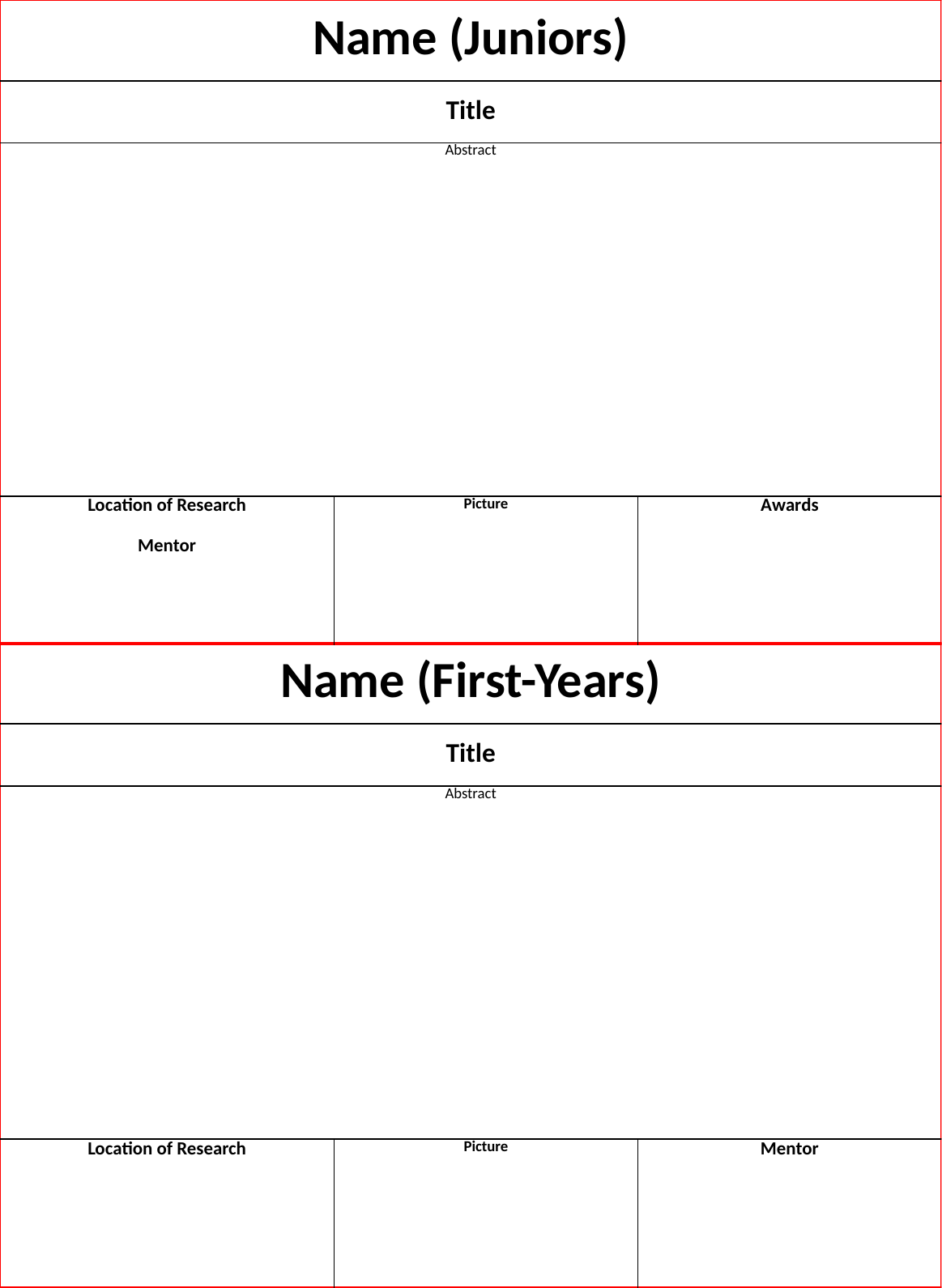

| Name (Juniors) |  |  |
| --- | --- | --- |
| Title |  |  |
| Abstract |  |  |
| Location of Research   Mentor | Picture | Awards |
| Name (First-Years) |  |  |
| --- | --- | --- |
| Title |  |  |
| Abstract |  |  |
| Location of Research | Picture | Mentor |